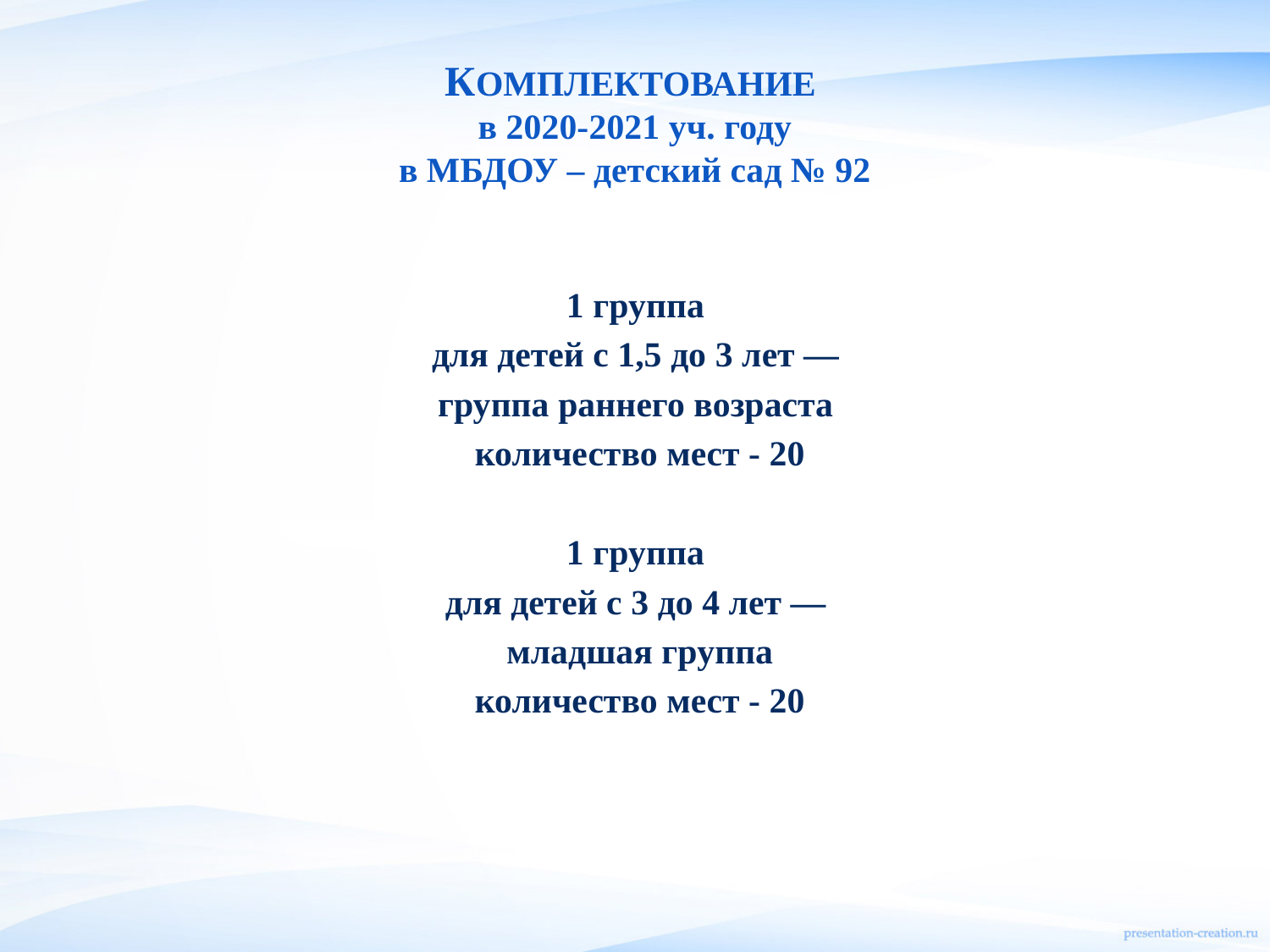

# КОМПЛЕКТОВАНИЕ в 2020-2021 уч. году в МБДОУ – детский сад № 92
1 группа
для детей с 1,5 до 3 лет —
группа раннего возраста
количество мест - 20

1 группа
для детей с 3 до 4 лет —
младшая группа
количество мест - 20